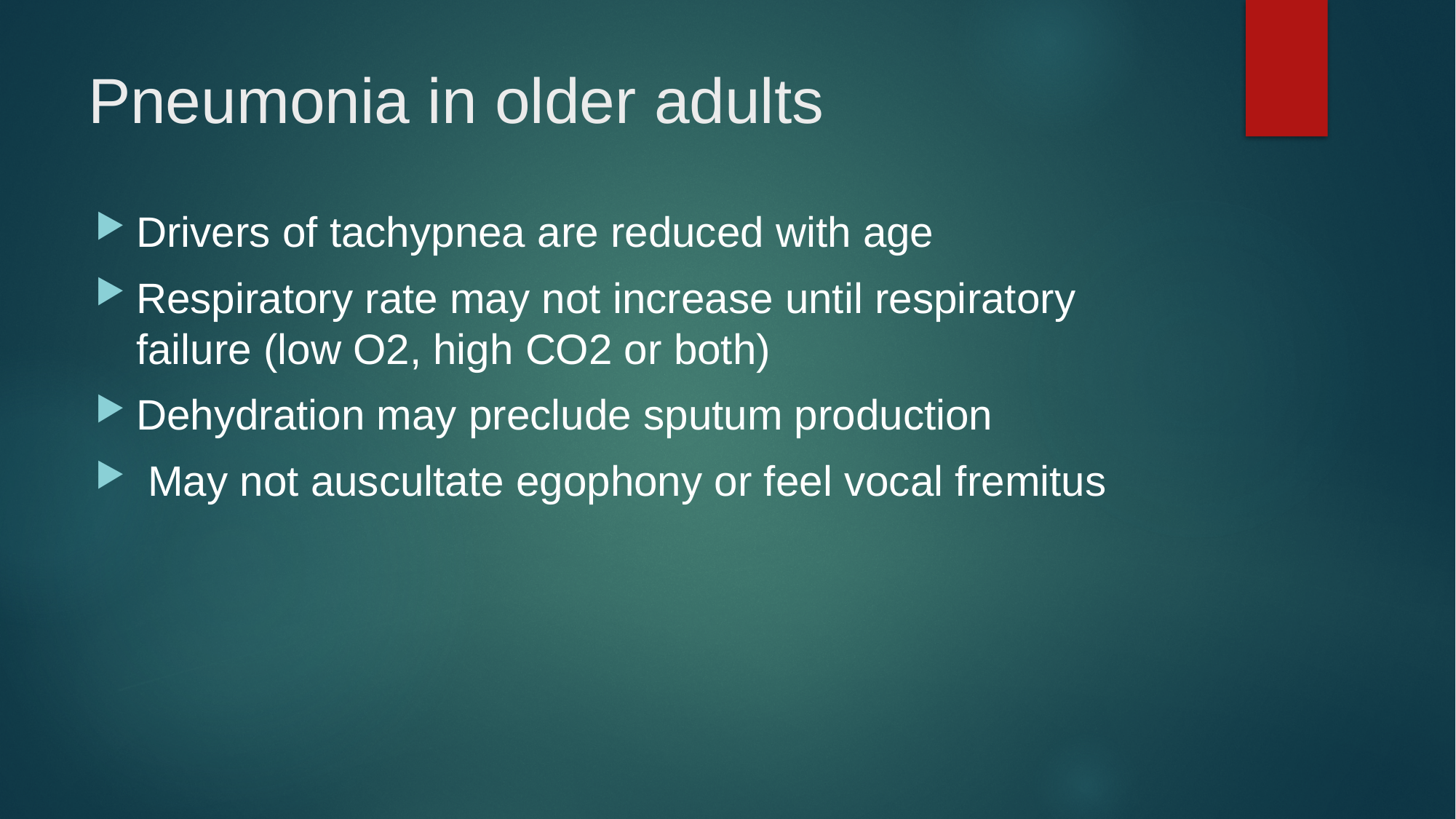

# Pneumonia in older adults
Drivers of tachypnea are reduced with age
Respiratory rate may not increase until respiratory failure (low O2, high CO2 or both)
Dehydration may preclude sputum production
 May not auscultate egophony or feel vocal fremitus